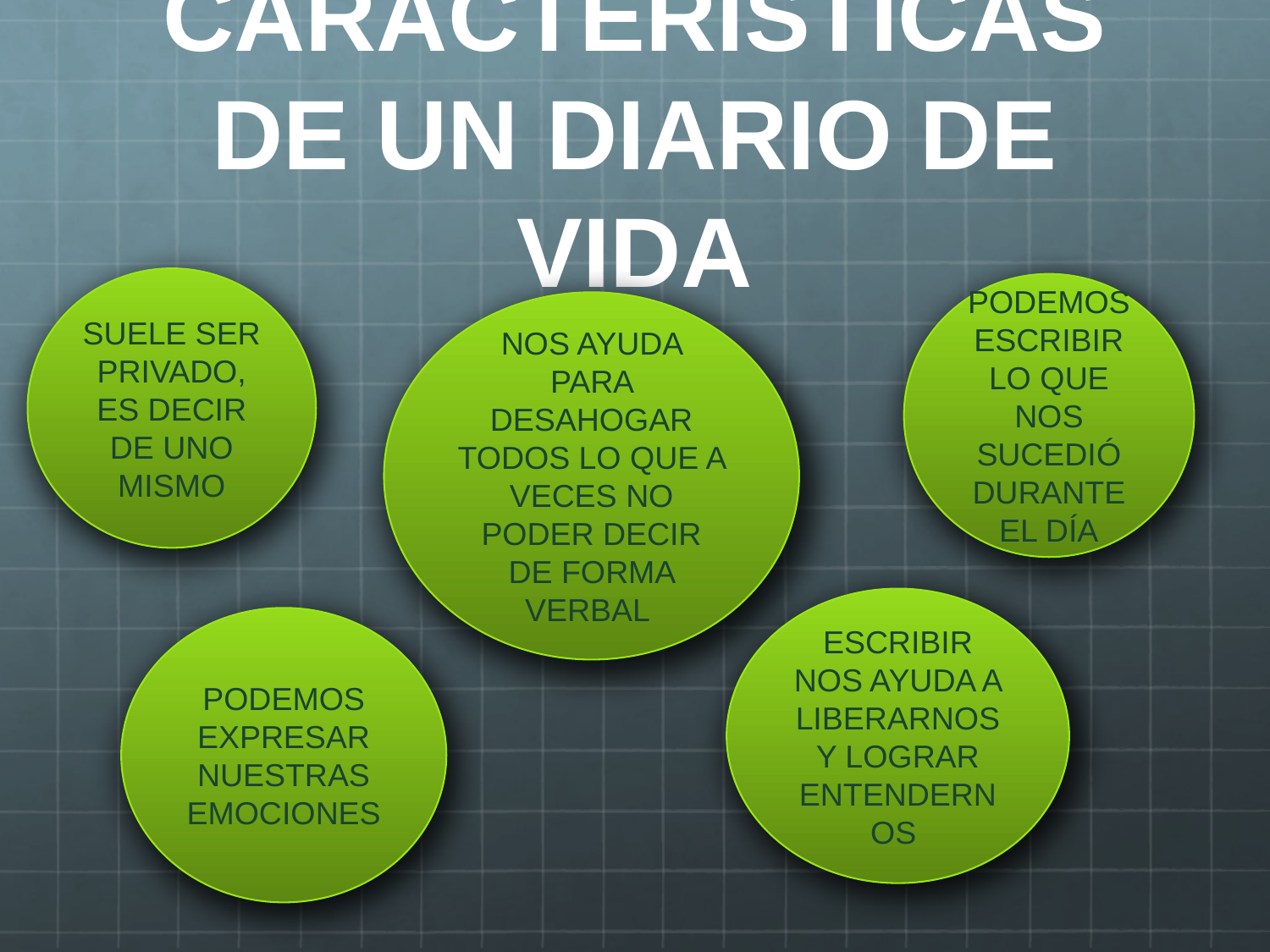

# CARÁCTERÍSTICAS DE UN DIARIO DE VIDA
SUELE SER PRIVADO, ES DECIR DE UNO MISMO
PODEMOS ESCRIBIR LO QUE NOS SUCEDIÓ DURANTE EL DÍA
NOS AYUDA PARA DESAHOGAR TODOS LO QUE A VECES NO PODER DECIR DE FORMA VERBAL
ESCRIBIR NOS AYUDA A LIBERARNOS Y LOGRAR ENTENDERNOS
PODEMOS EXPRESAR NUESTRAS EMOCIONES